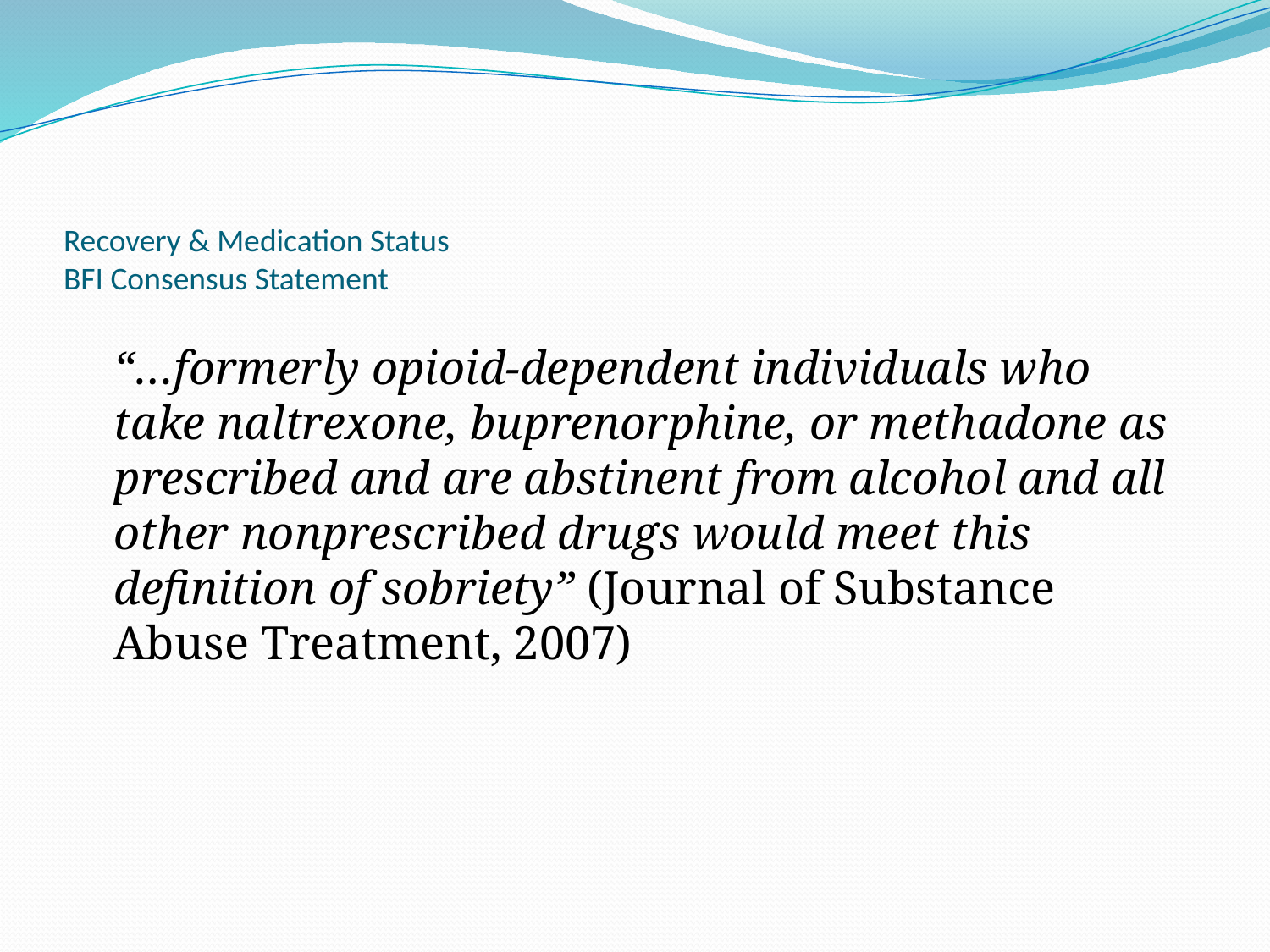

# Recovery & Medication Status BFI Consensus Statement

	“…formerly opioid-dependent individuals who take naltrexone, buprenorphine, or methadone as prescribed and are abstinent from alcohol and all other nonprescribed drugs would meet this definition of sobriety” (Journal of Substance Abuse Treatment, 2007)